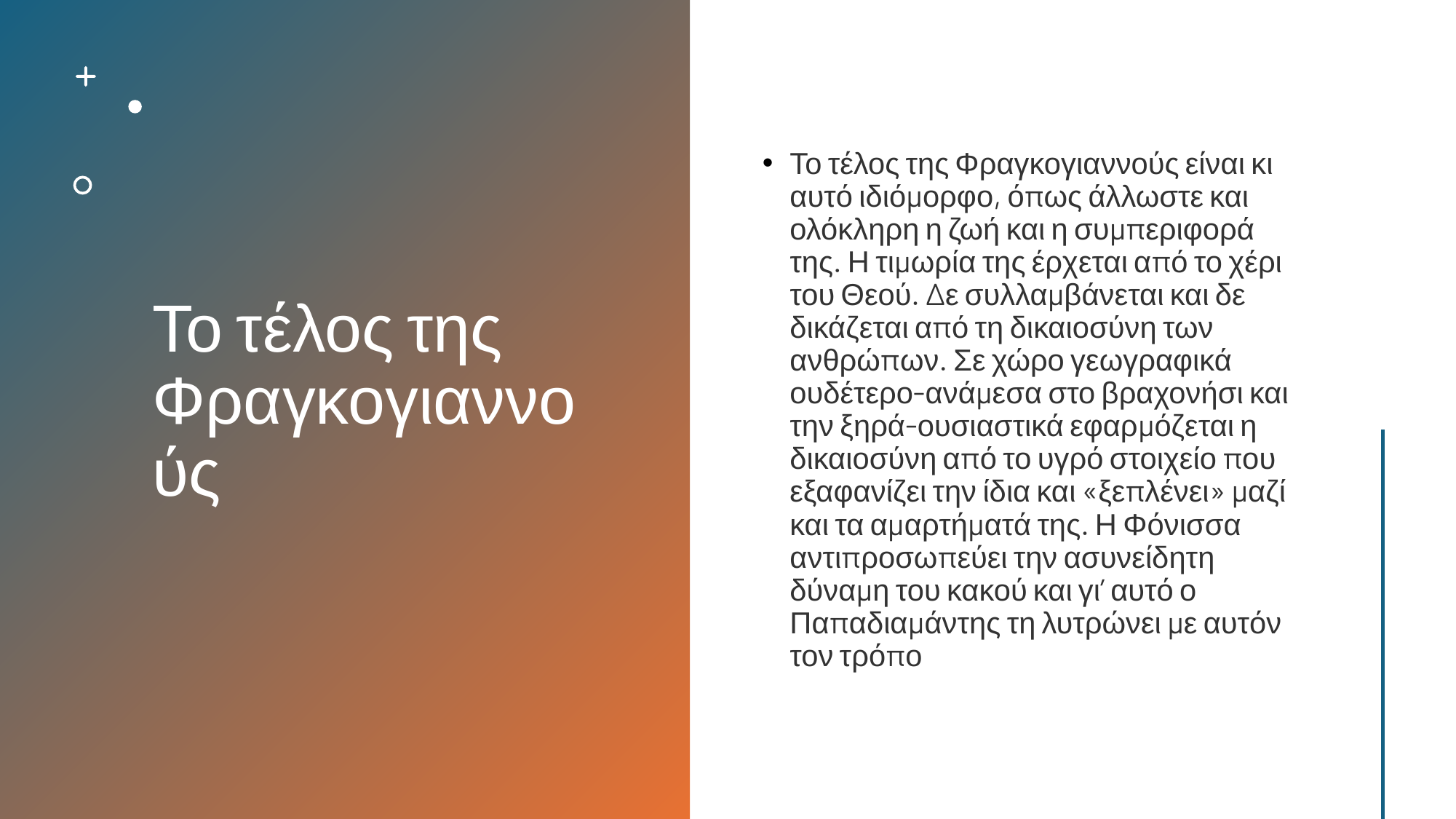

# Το τέλος της Φραγκογιαννούς
Το τέλος της Φραγκογιαννούς είναι κι αυτό ιδιόμορφο, όπως άλλωστε και ολόκληρη η ζωή και η συμπεριφορά της. Η τιμωρία της έρχεται από το χέρι του Θεού. Δε συλλαμβάνεται και δε δικάζεται από τη δικαιοσύνη των ανθρώπων. Σε χώρο γεωγραφικά ουδέτερο-ανάμεσα στο βραχονήσι και την ξηρά-ουσιαστικά εφαρμόζεται η δικαιοσύνη από το υγρό στοιχείο που εξαφανίζει την ίδια και «ξεπλένει» μαζί και τα αμαρτήματά της. Η Φόνισσα αντιπροσωπεύει την ασυνείδητη δύναμη του κακού και γι’ αυτό ο Παπαδιαμάντης τη λυτρώνει με αυτόν τον τρόπο